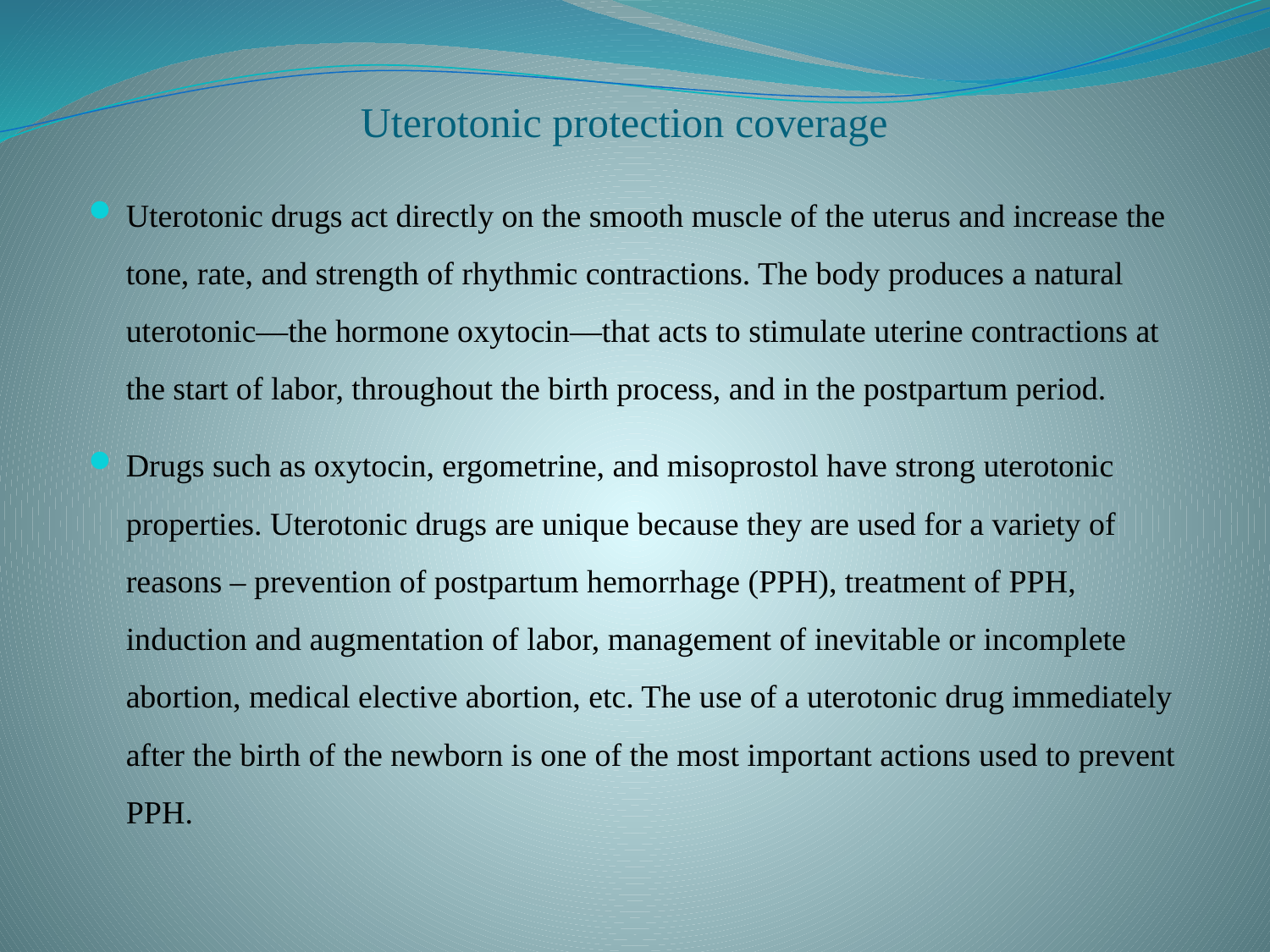

# Uterotonic protection coverage
Uterotonic drugs act directly on the smooth muscle of the uterus and increase the tone, rate, and strength of rhythmic contractions. The body produces a natural uterotonic—the hormone oxytocin—that acts to stimulate uterine contractions at the start of labor, throughout the birth process, and in the postpartum period.
Drugs such as oxytocin, ergometrine, and misoprostol have strong uterotonic properties. Uterotonic drugs are unique because they are used for a variety of reasons – prevention of postpartum hemorrhage (PPH), treatment of PPH, induction and augmentation of labor, management of inevitable or incomplete abortion, medical elective abortion, etc. The use of a uterotonic drug immediately after the birth of the newborn is one of the most important actions used to prevent PPH.